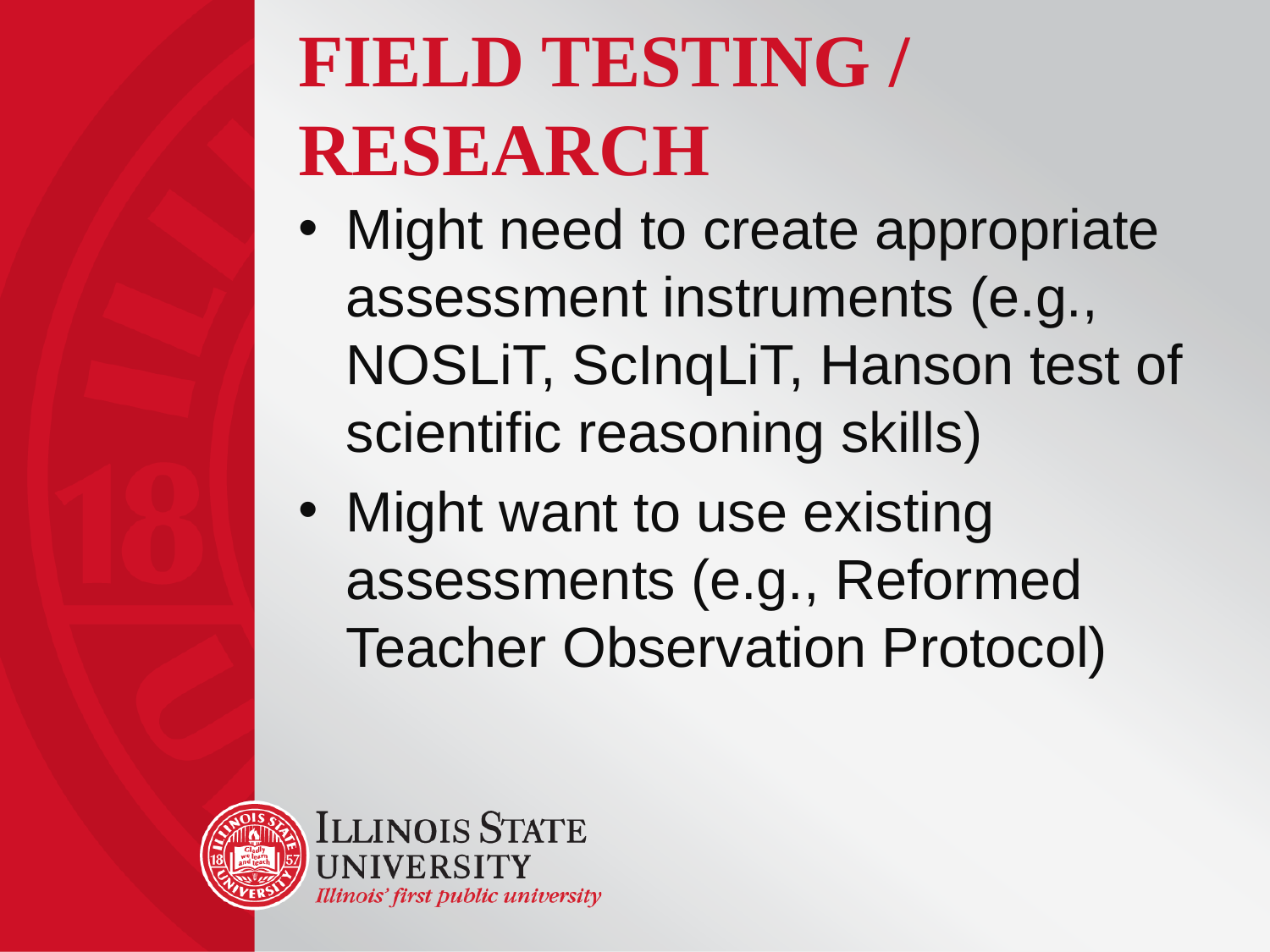

# Field testing / Research
Might need to create appropriate assessment instruments (e.g., NOSLiT, ScInqLiT, Hanson test of scientific reasoning skills)
Might want to use existing assessments (e.g., Reformed Teacher Observation Protocol)